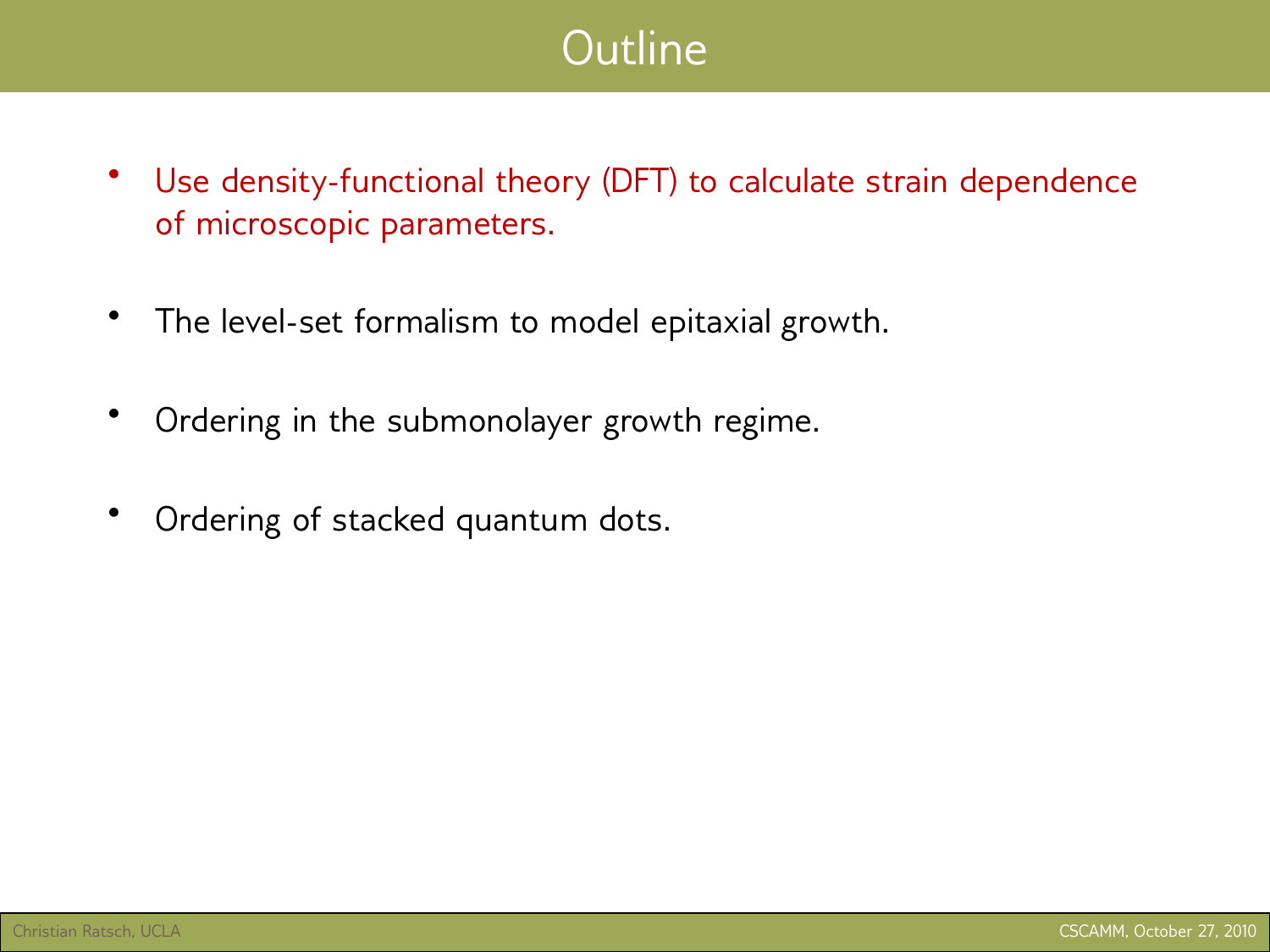

# Outline
Use density-functional theory (DFT) to calculate strain dependence of microscopic parameters.

The level-set formalism to model epitaxial growth.

Ordering in the submonolayer growth regime.

Ordering of stacked quantum dots.

Christian Ratsch, UCLA
CSCAMM, October 27, 2010